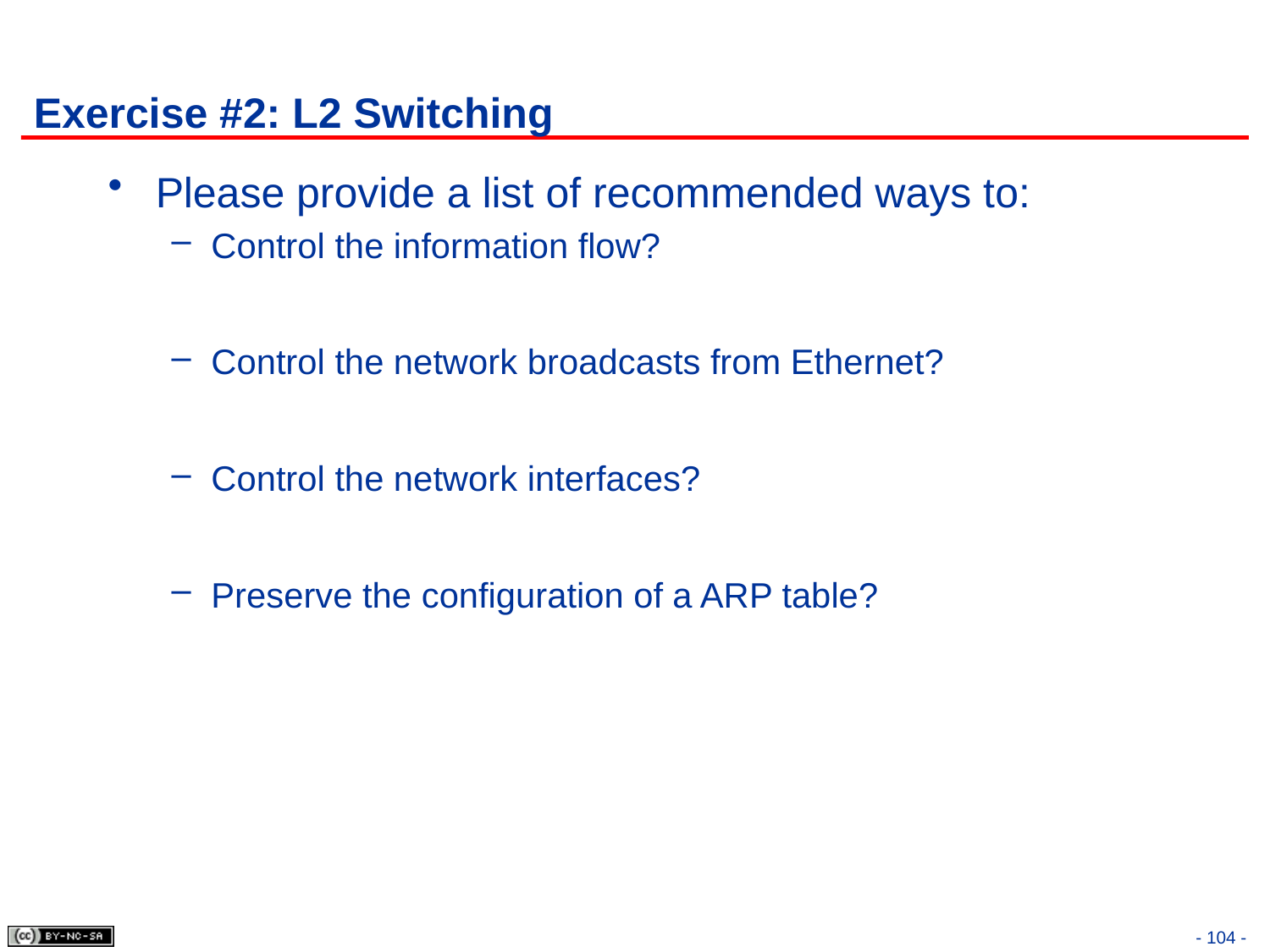

# Exercise #2: L2 Switching
Please provide a list of recommended ways to:
Control the information flow?

Control the network broadcasts from Ethernet?

Control the network interfaces?

Preserve the configuration of a ARP table?
- 104 -